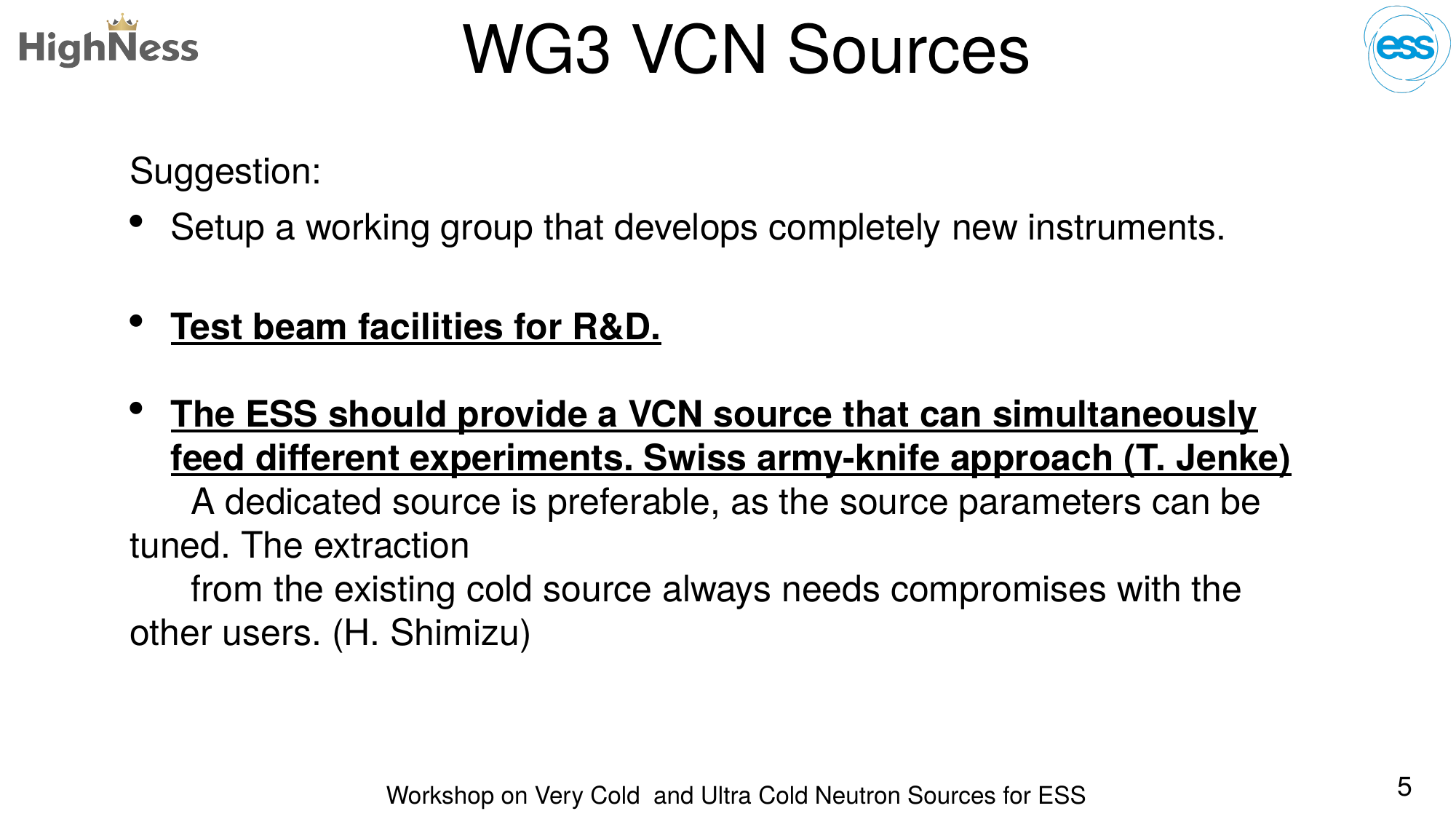

# WG3 VCN Sources
Suggestion:
Setup a working group that develops completely new instruments.

Test beam facilities for R&D.

The ESS should provide a VCN source that can simultaneously feed different experiments. Swiss army-knife approach (T. Jenke)
      A dedicated source is preferable, as the source parameters can be tuned. The extraction
      from the existing cold source always needs compromises with the other users. (H. Shimizu)

5